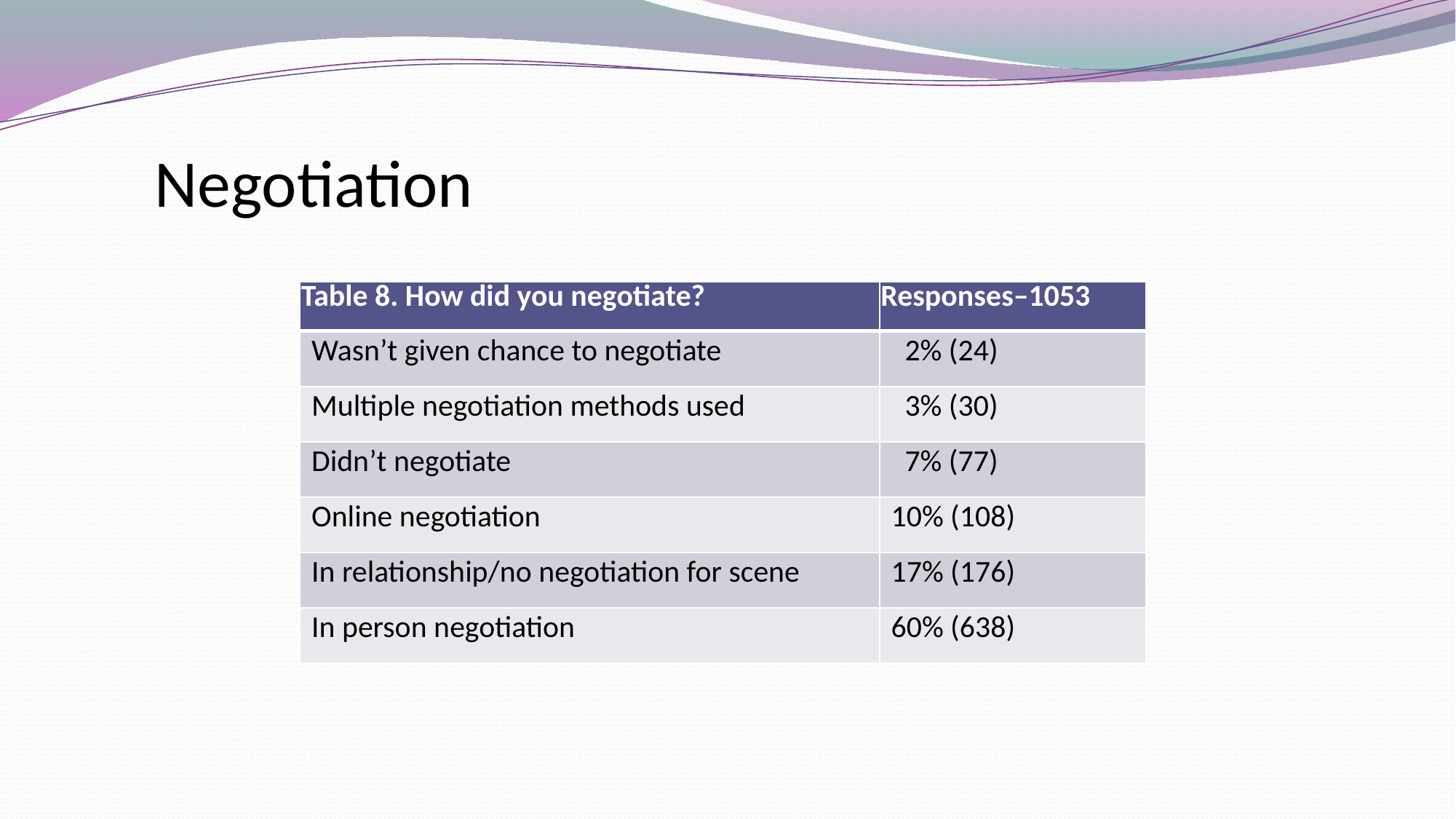

# Negotiation
| Table 8. How did you negotiate? | Responses–1053 |
| --- | --- |
| Wasn’t given chance to negotiate | 2% (24) |
| Multiple negotiation methods used | 3% (30) |
| Didn’t negotiate | 7% (77) |
| Online negotiation | 10% (108) |
| In relationship/no negotiation for scene | 17% (176) |
| In person negotiation | 60% (638) |